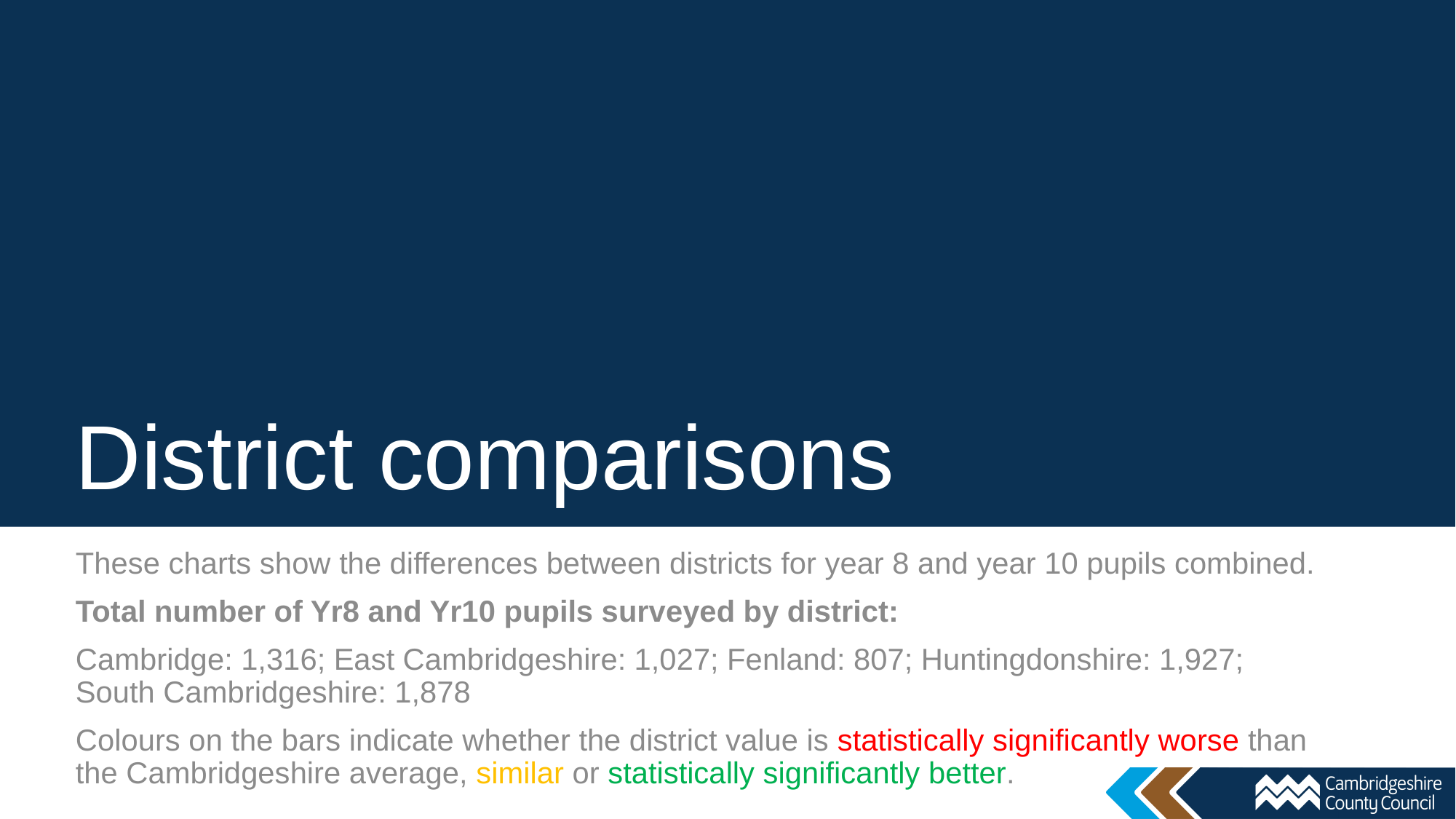

# District comparisons
These charts show the differences between districts for year 8 and year 10 pupils combined.
Total number of Yr8 and Yr10 pupils surveyed by district:
Cambridge: 1,316; East Cambridgeshire: 1,027; Fenland: 807; Huntingdonshire: 1,927; South Cambridgeshire: 1,878
Colours on the bars indicate whether the district value is statistically significantly worse than the Cambridgeshire average, similar or statistically significantly better.